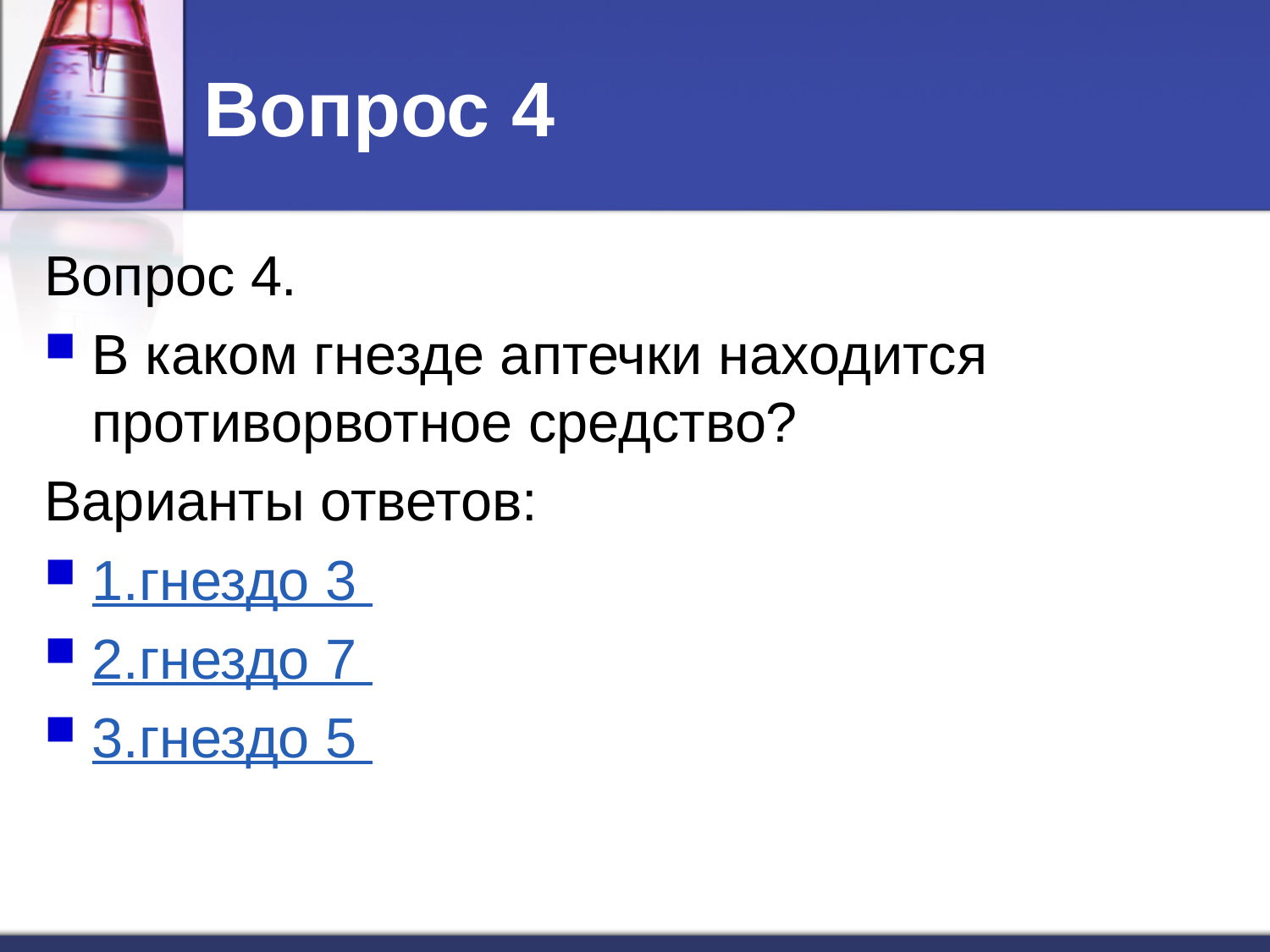

# Вопрос 4
Вопрос 4.
В каком гнезде аптечки находится противорвотное средство?
Варианты ответов:
1.гнездо 3
2.гнездо 7
3.гнездо 5